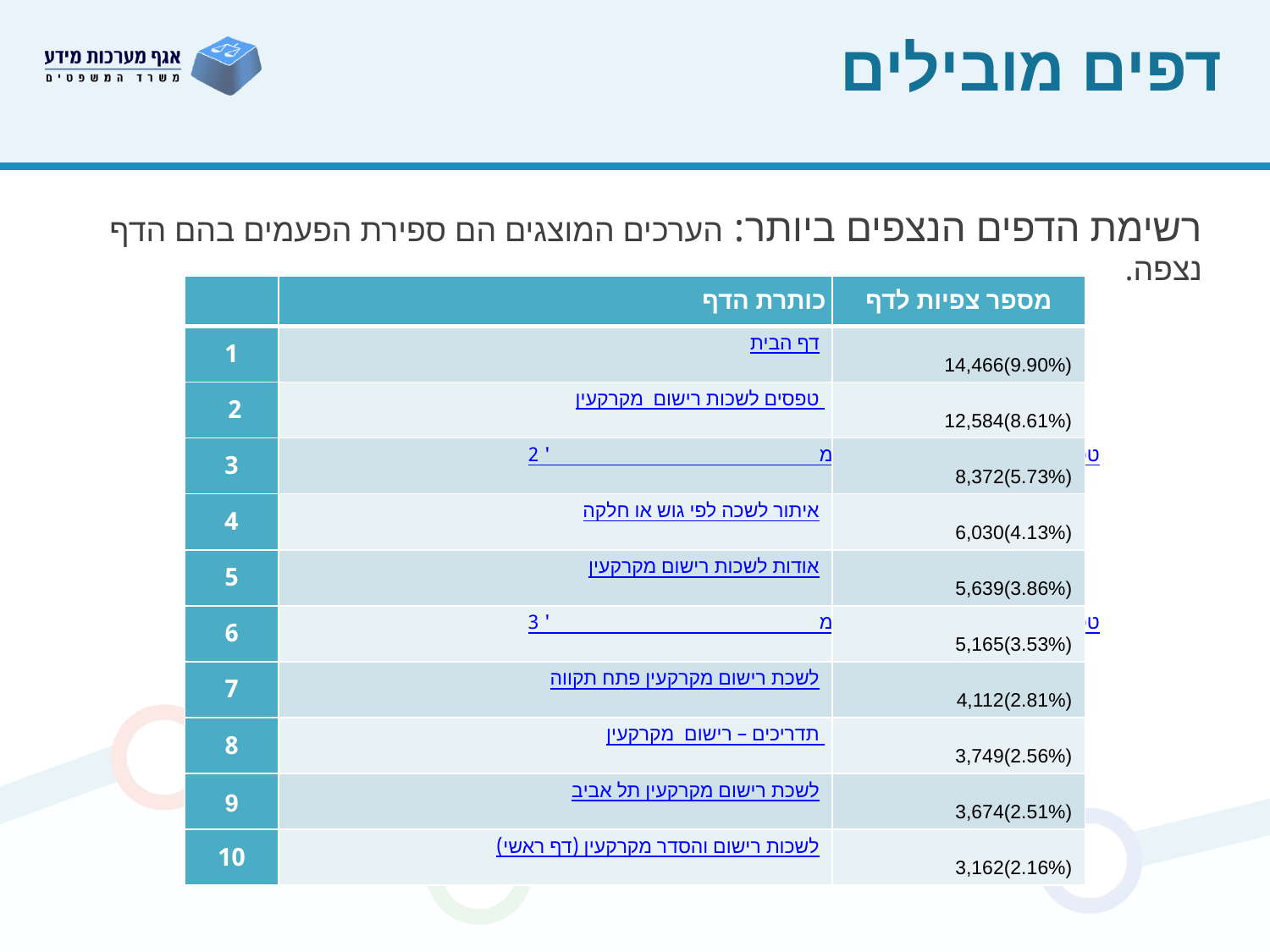

# דפים מובילים
רשימת הדפים הנצפים ביותר: הערכים המוצגים הם ספירת הפעמים בהם הדף נצפה.
|  | כותרת הדף | מספר צפיות לדף |
| --- | --- | --- |
| 1 | דף הבית | 14,466(9.90%) |
| 2 | טפסים לשכות רישום מקרקעין | 12,584(8.61%) |
| 3 | טפסים לשכות רישום מקרקעין עמ' 2 | 8,372(5.73%) |
| 4 | איתור לשכה לפי גוש או חלקה | 6,030(4.13%) |
| 5 | אודות לשכות רישום מקרקעין | 5,639(3.86%) |
| 6 | טפסים לשכות רישום מקרקעין עמ' 3 | 5,165(3.53%) |
| 7 | לשכת רישום מקרקעין פתח תקווה | 4,112(2.81%) |
| 8 | תדריכים – רישום מקרקעין | 3,749(2.56%) |
| 9 | לשכת רישום מקרקעין תל אביב | 3,674(2.51%) |
| 10 | לשכות רישום והסדר מקרקעין (דף ראשי) | 3,162(2.16%) |